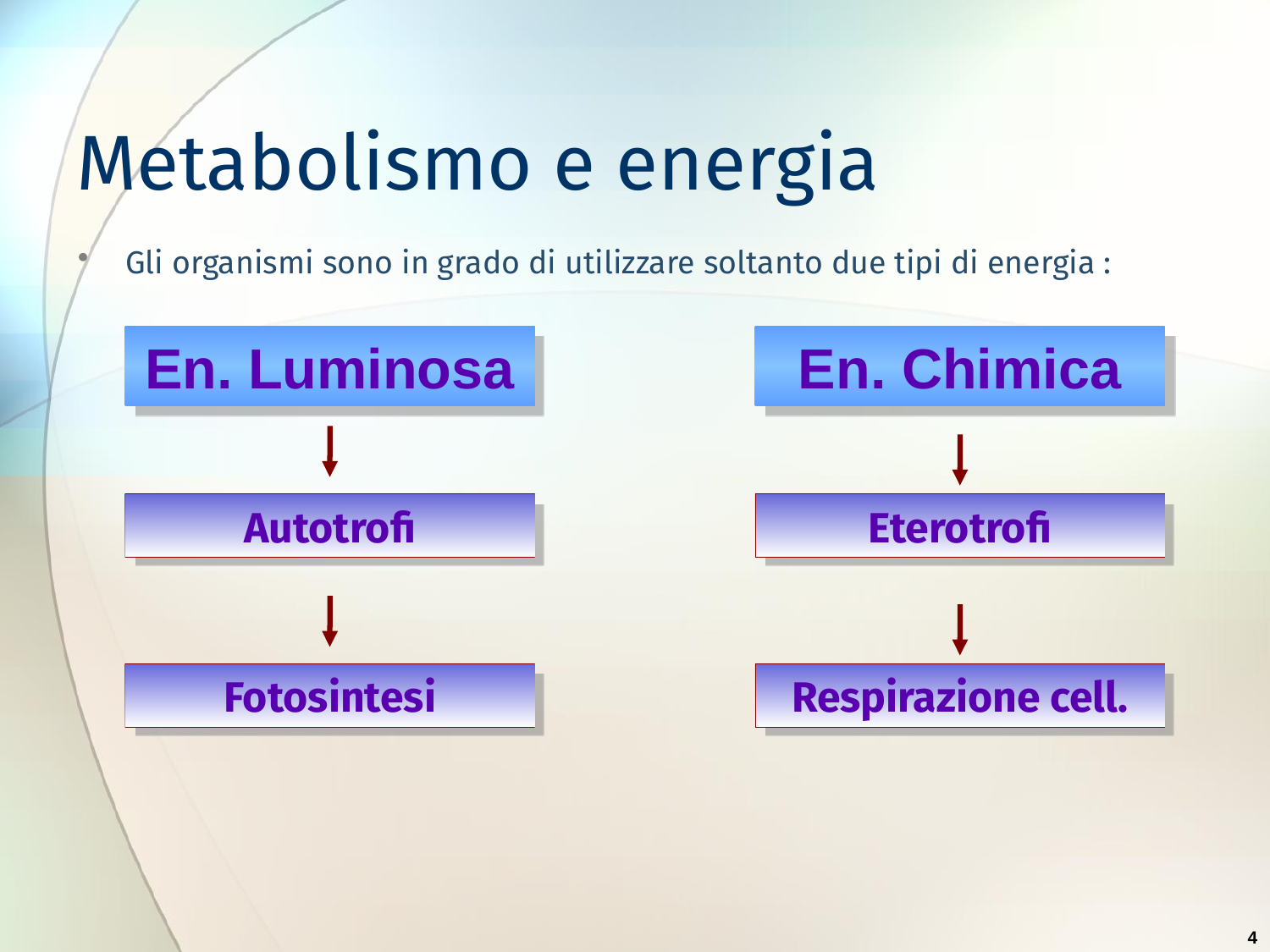

# Metabolismo e energia
Gli organismi sono in grado di utilizzare soltanto due tipi di energia :
En. Luminosa
En. Chimica

Autotrofi
Eterotrofi

Fotosintesi
Respirazione cell.
4